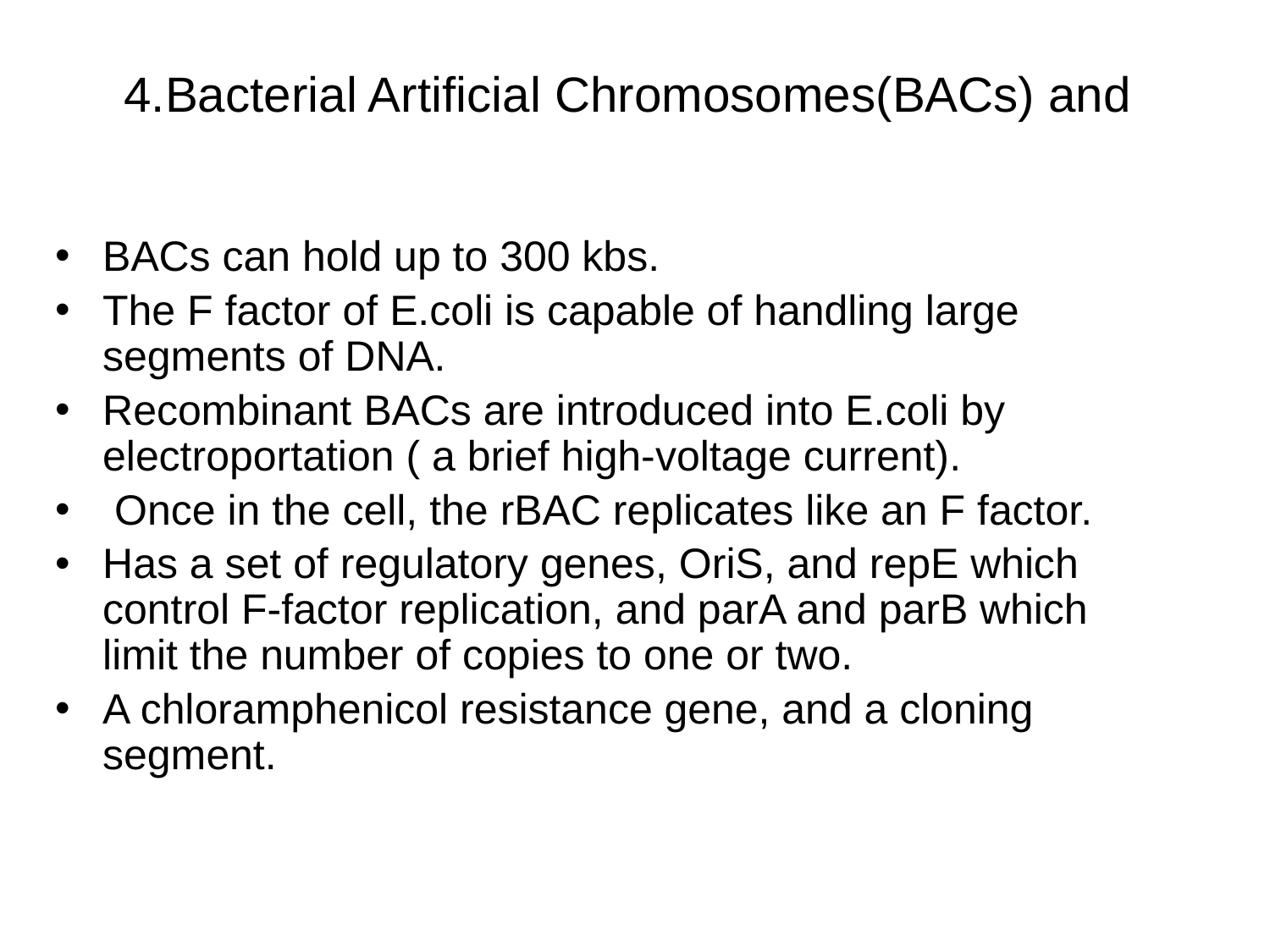

# 4.Bacterial Artificial Chromosomes(BACs) and
BACs can hold up to 300 kbs.
The F factor of E.coli is capable of handling large segments of DNA.
Recombinant BACs are introduced into E.coli by electroportation ( a brief high-voltage current).
 Once in the cell, the rBAC replicates like an F factor.
Has a set of regulatory genes, OriS, and repE which control F-factor replication, and parA and parB which limit the number of copies to one or two.
A chloramphenicol resistance gene, and a cloning segment.